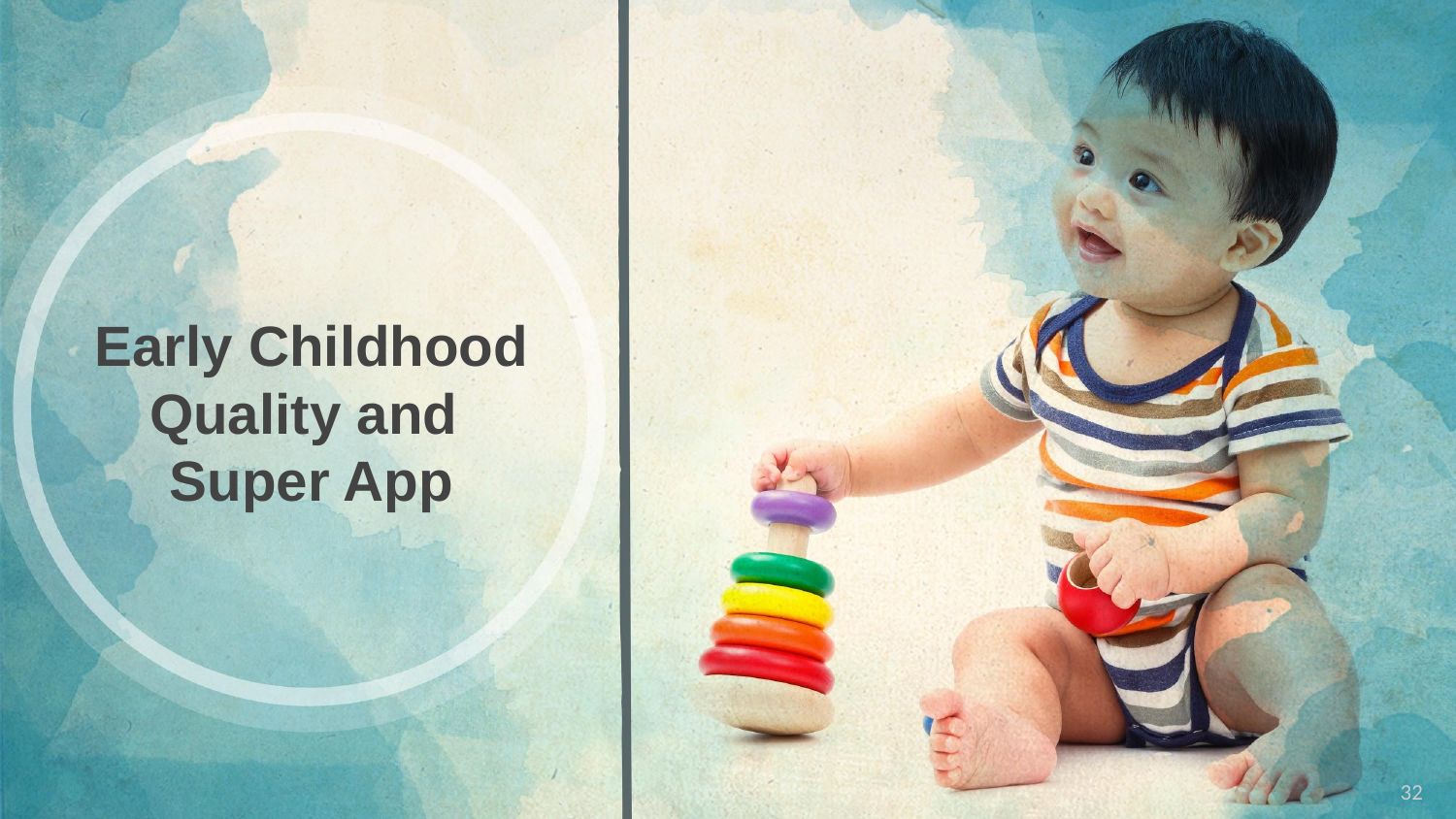

# Early Childhood Quality and
Super App